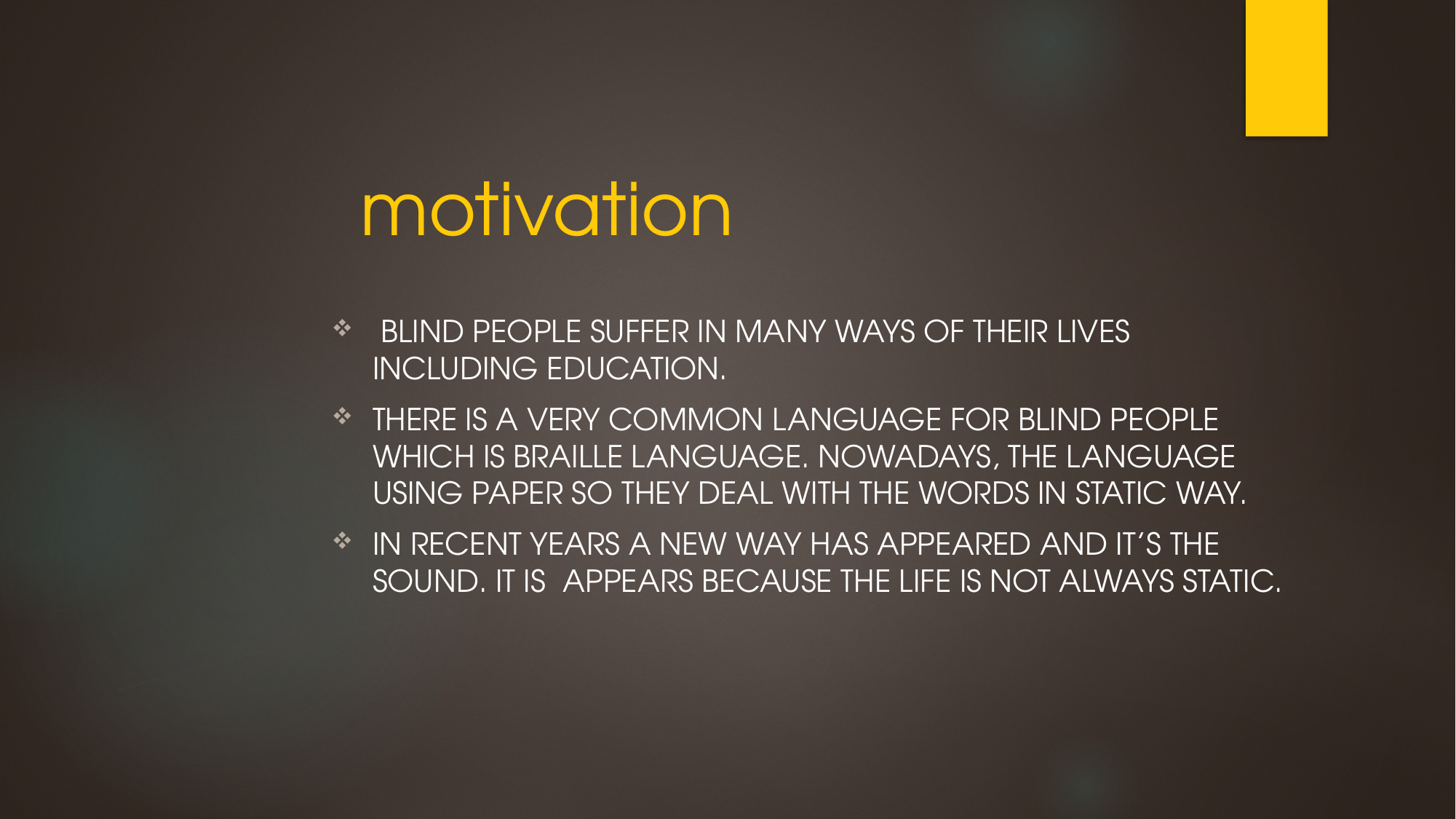

# motivation

 Blind people suffer in many ways of their lives including education.
There is a very common language for blind people which is Braille language. Nowadays, the language using paper so they deal with the words in static way.
In recent years a new way has appeared and it’s the sound. It is  appears because the life is not always static.